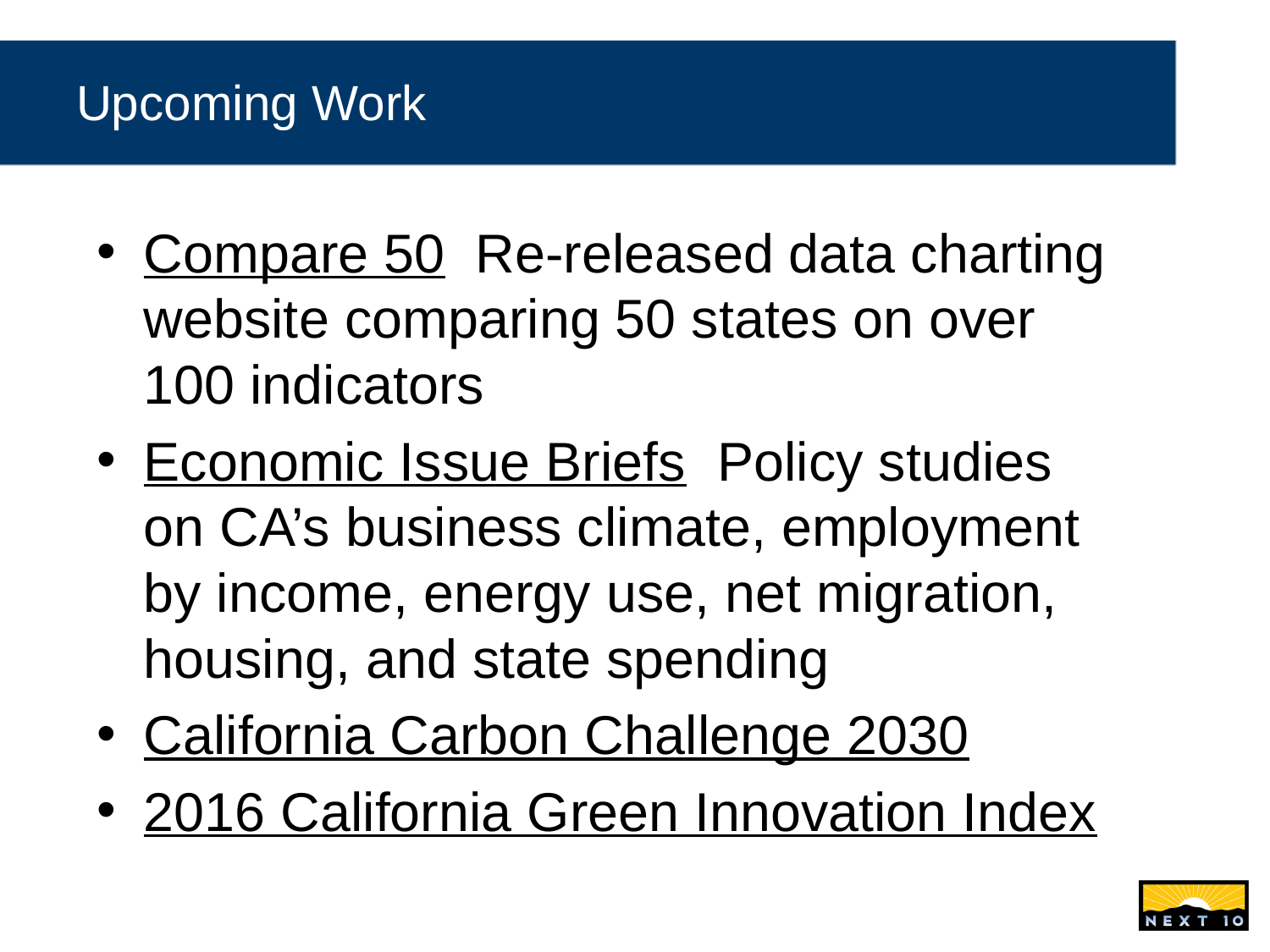

# Upcoming Work
Compare 50  Re-released data charting website comparing 50 states on over 100 indicators
Economic Issue Briefs  Policy studies on CA’s business climate, employment by income, energy use, net migration, housing, and state spending
California Carbon Challenge 2030
2016 California Green Innovation Index